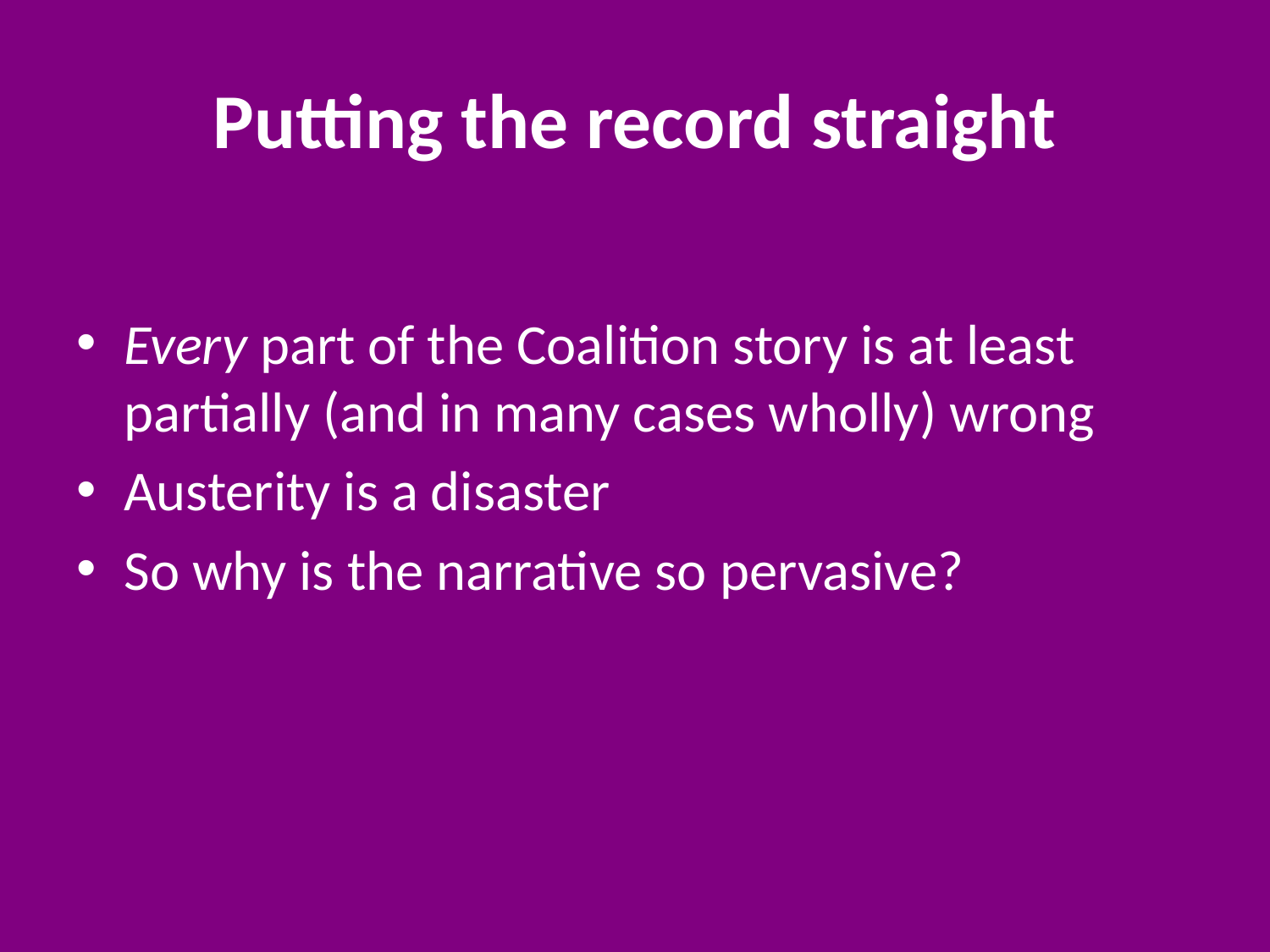

# Putting the record straight

Every part of the Coalition story is at least partially (and in many cases wholly) wrong
Austerity is a disaster
So why is the narrative so pervasive?